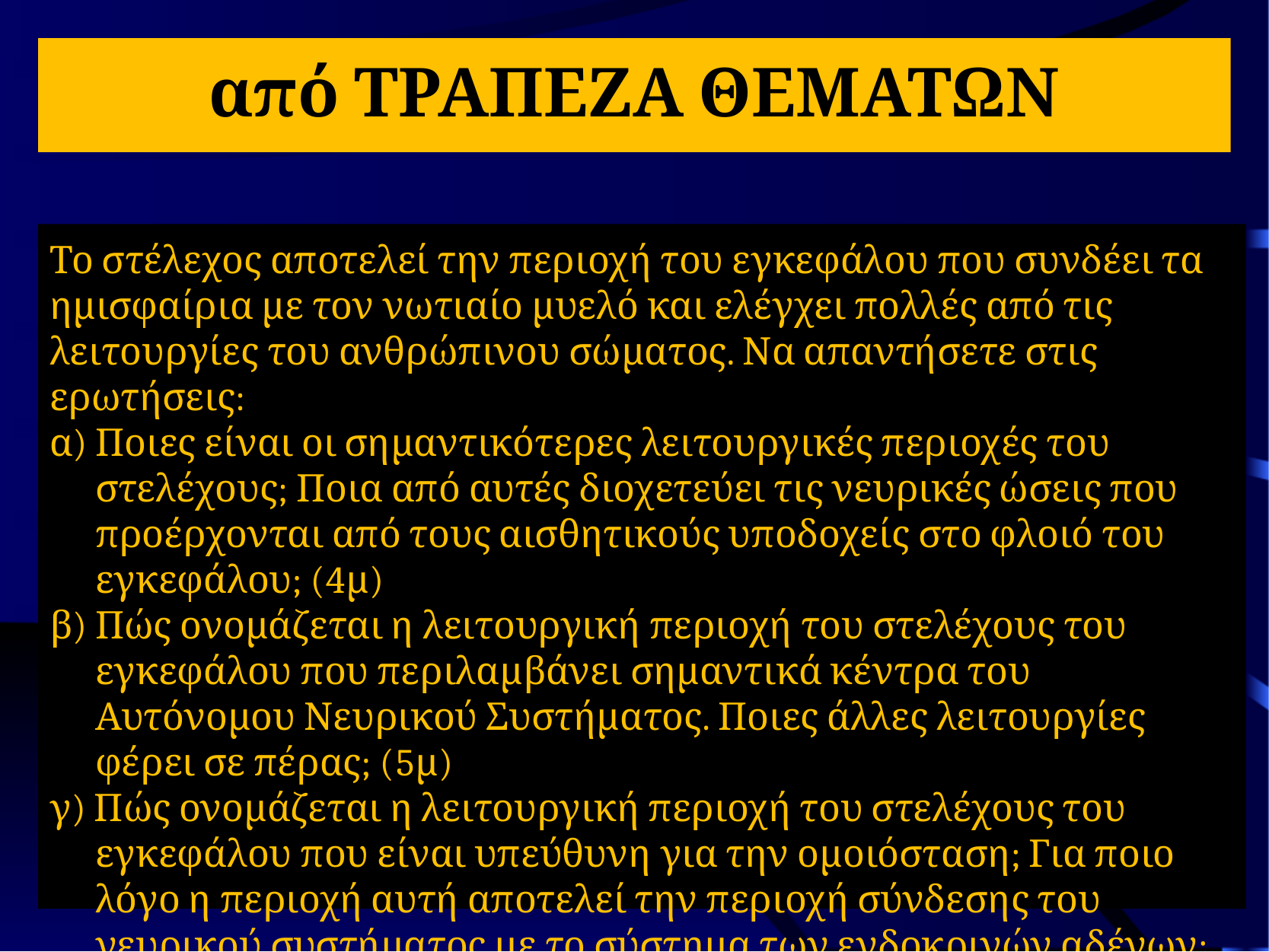

# από ΤΡΑΠΕΖΑ ΘΕΜΑΤΩΝ
Το στέλεχος αποτελεί την περιοχή του εγκεφάλου που συνδέει τα ημισφαίρια με τον νωτιαίο μυελό και ελέγχει πολλές από τις λειτουργίες του ανθρώπινου σώματος. Να απαντήσετε στις ερωτήσεις:
α) Ποιες είναι οι σημαντικότερες λειτουργικές περιοχές του στελέχους; Ποια από αυτές διοχετεύει τις νευρικές ώσεις που προέρχονται από τους αισθητικούς υποδοχείς στο φλοιό του εγκεφάλου; (4μ)
β) Πώς ονομάζεται η λειτουργική περιοχή του στελέχους του εγκεφάλου που περιλαμβάνει σημαντικά κέντρα του Αυτόνομου Νευρικού Συστήματος. Ποιες άλλες λειτουργίες φέρει σε πέρας; (5μ)
γ) Πώς ονομάζεται η λειτουργική περιοχή του στελέχους του εγκεφάλου που είναι υπεύθυνη για την ομοιόσταση; Για ποιο λόγο η περιοχή αυτή αποτελεί την περιοχή σύνδεσης του νευρικού συστήματος με το σύστημα των ενδοκρινών αδένων; (4μ)